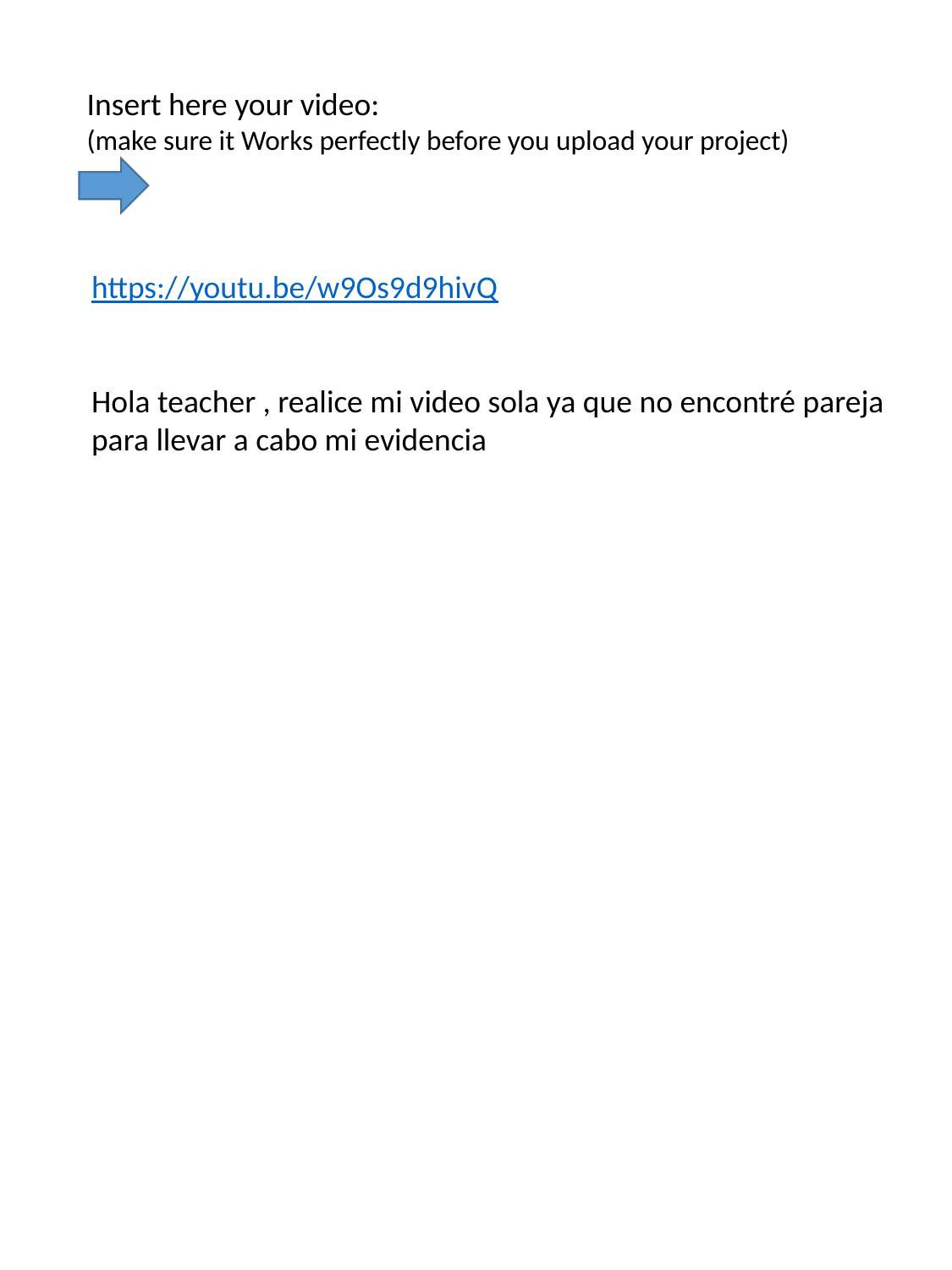

Insert here your video:
(make sure it Works perfectly before you upload your project)

https://youtu.be/w9Os9d9hivQ

Hola teacher , realice mi video sola ya que no encontré pareja  para llevar a cabo mi evidencia